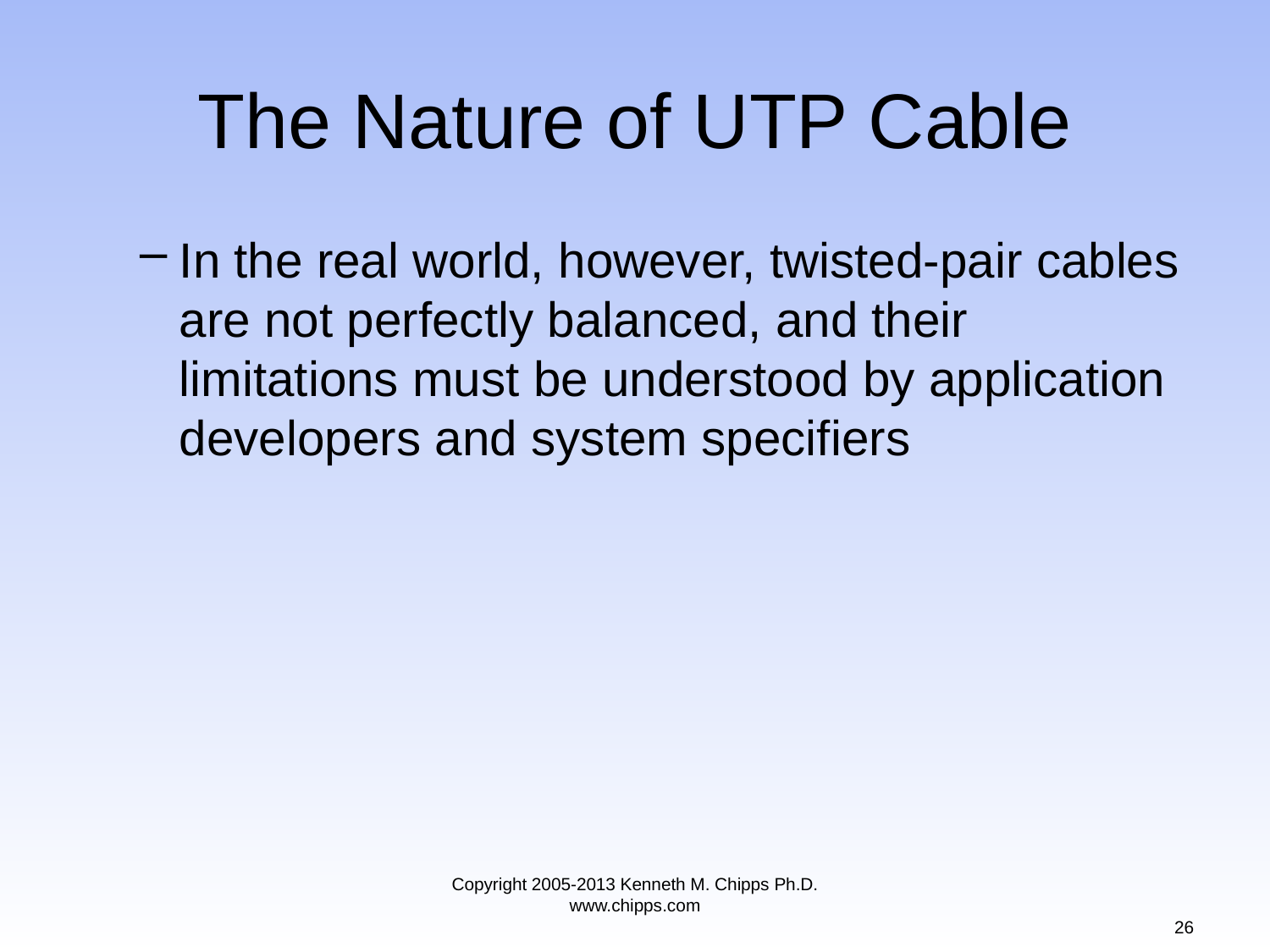

# The Nature of UTP Cable
In the real world, however, twisted-pair cables are not perfectly balanced, and their limitations must be understood by application developers and system specifiers
Copyright 2005-2013 Kenneth M. Chipps Ph.D. www.chipps.com

26